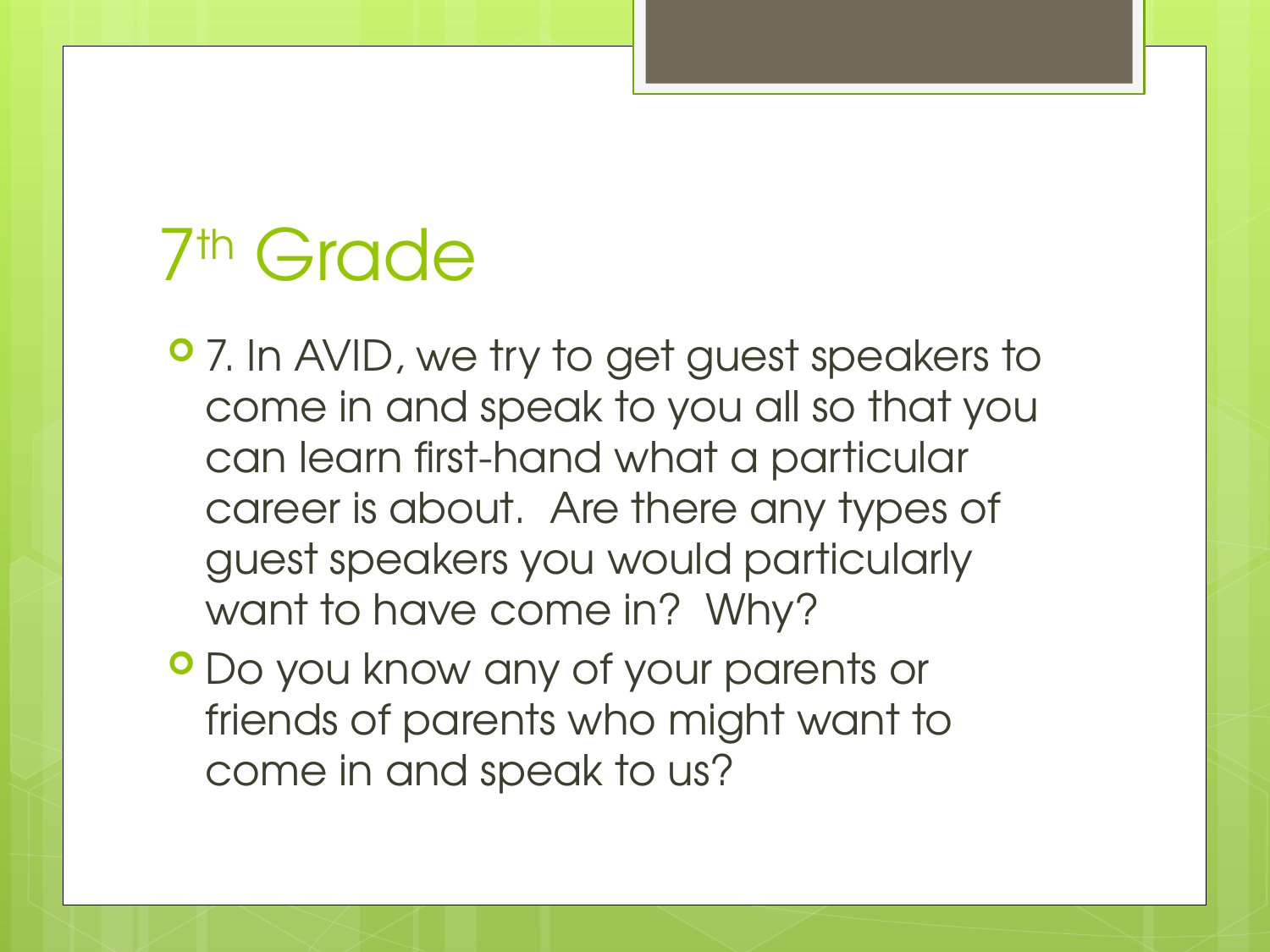

# 7th Grade
7. In AVID, we try to get guest speakers to come in and speak to you all so that you can learn first-hand what a particular career is about.  Are there any types of guest speakers you would particularly want to have come in?  Why?
Do you know any of your parents or friends of parents who might want to come in and speak to us?